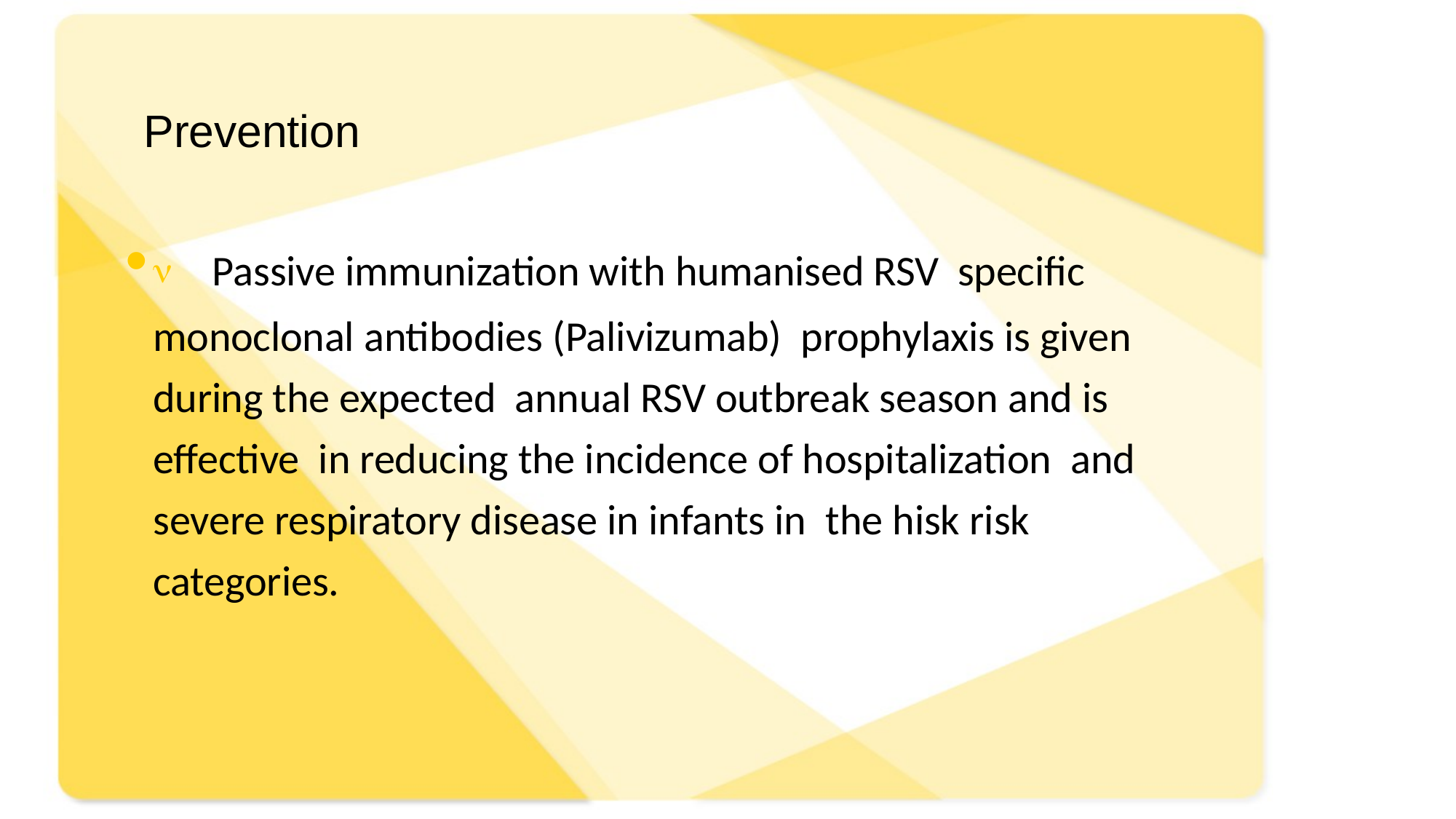

# Prevention
ν Passive immunization with humanised RSV  specific monoclonal antibodies (Palivizumab)  prophylaxis is given during the expected  annual RSV outbreak season and is effective  in reducing the incidence of hospitalization  and severe respiratory disease in infants in  the hisk risk categories.